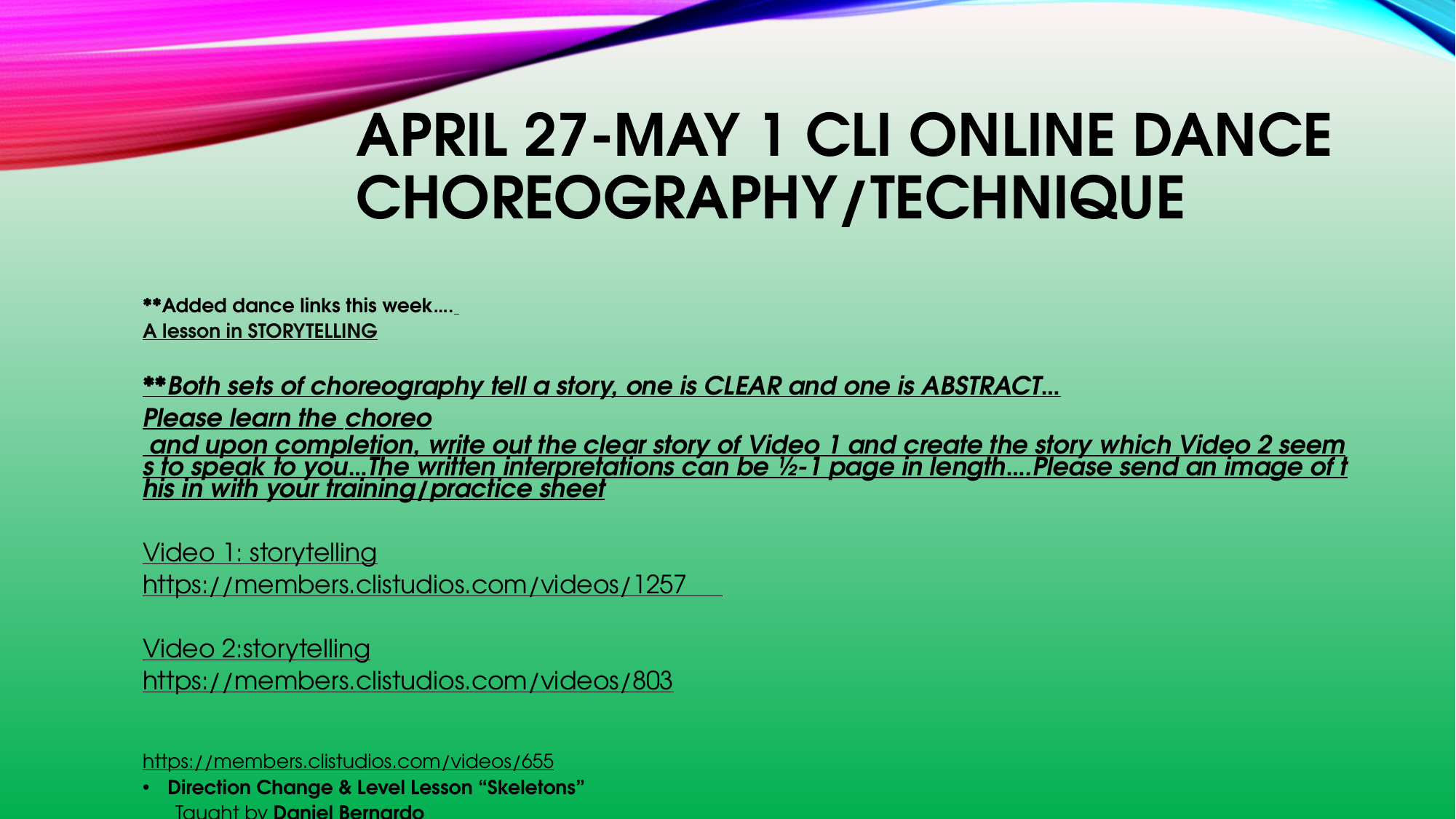

# April 27-May 1 CLI ONLINE DANCE CHOREOGRAPHY/TECHNIQUE

**Added dance links this week….
A lesson in STORYTELLING

**Both sets of choreography tell a story, one is CLEAR and one is ABSTRACT…
Please learn the choreo and upon completion, write out the clear story of Video 1 and create the story which Video 2 seems to speak to you…The written interpretations can be ½-1 page in length….Please send an image of this in with your training/practice sheet

Video 1: storytelling
https://members.clistudios.com/videos/1257

Video 2:storytelling
https://members.clistudios.com/videos/803

https://members.clistudios.com/videos/655
Direction Change & Level Lesson “Skeletons”
      Taught by Daniel Bernardo